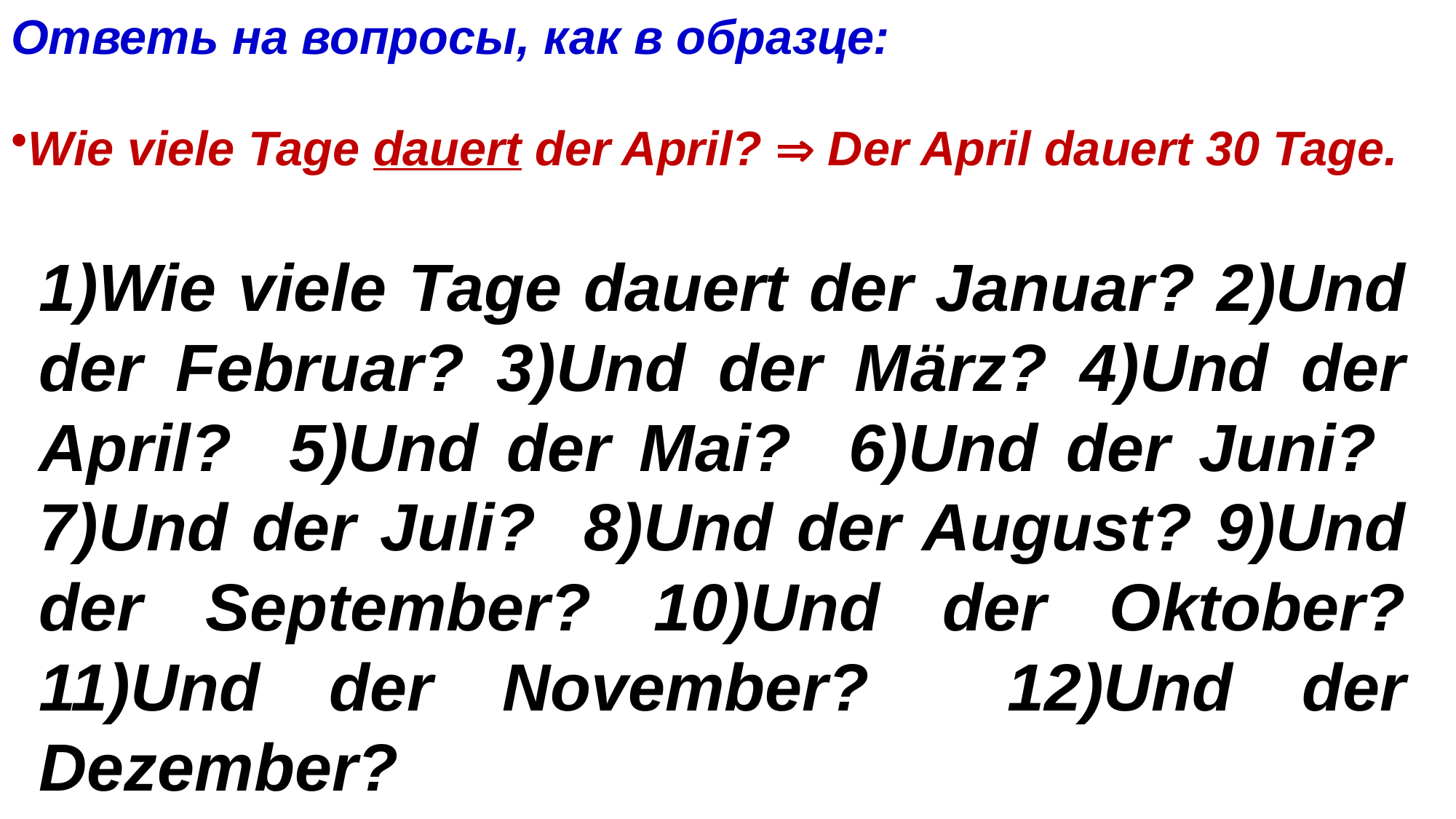

Ответь на вопросы, как в образце:
Wie viele Tage dauert der April? ⇒ Der April dauert 30 Tage.
1)Wie viele Tage dauert der Januar? 2)Und der Februar? 3)Und der März? 4)Und der April?  5)Und der Mai?  6)Und der Juni?  7)Und der Juli?  8)Und der August? 9)Und der September? 10)Und der Oktober? 11)Und der November?  12)Und der Dezember?